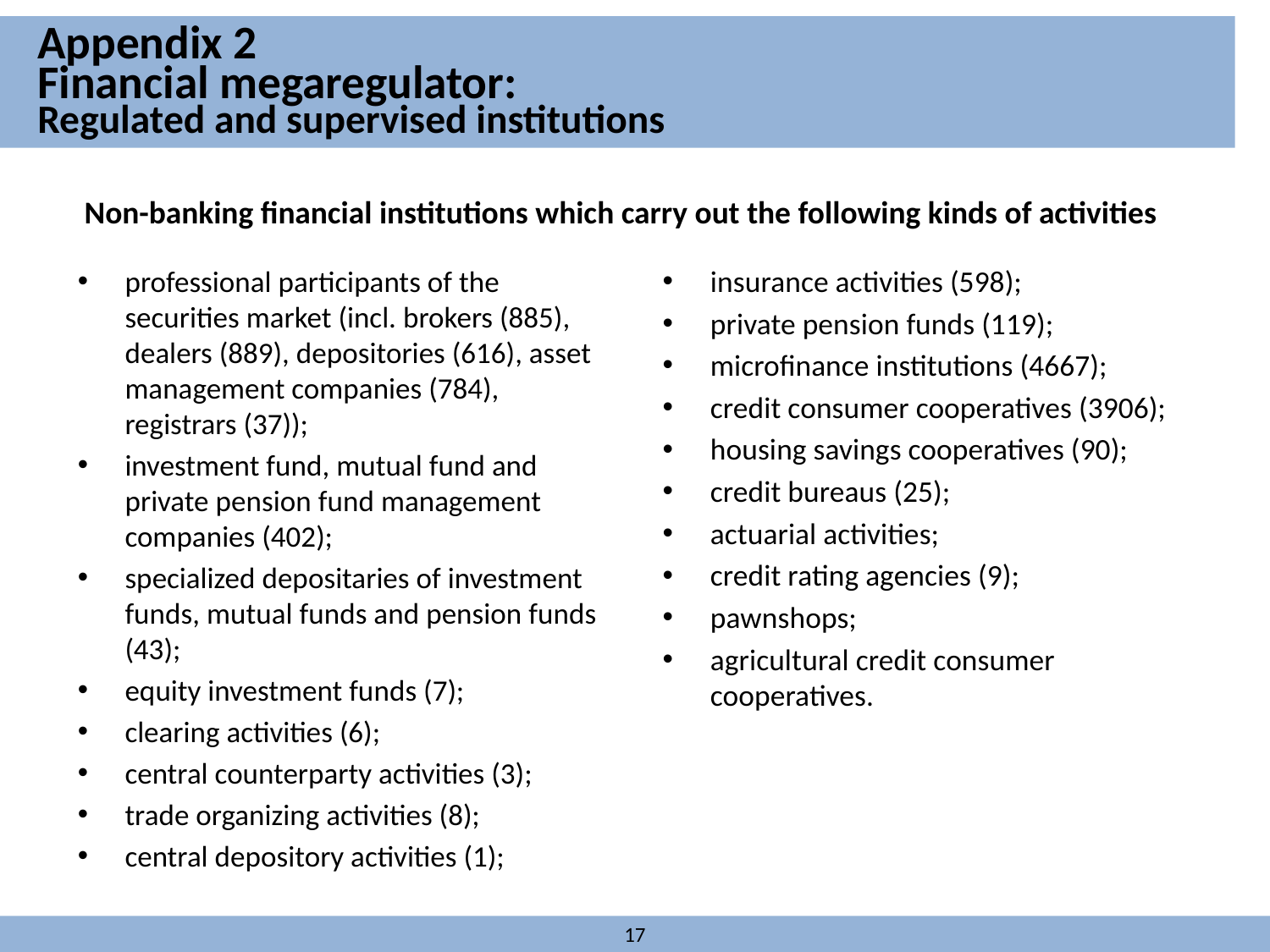

# Appendix 2 Financial megaregulator: Regulated and supervised institutions
Non-banking financial institutions which carry out the following kinds of activities
professional participants of the securities market (incl. brokers (885), dealers (889), depositories (616), asset management companies (784), registrars (37));
investment fund, mutual fund and private pension fund management companies (402);
specialized depositaries of investment funds, mutual funds and pension funds (43);
equity investment funds (7);
clearing activities (6);
central counterparty activities (3);
trade organizing activities (8);
central depository activities (1);

insurance activities (598);
private pension funds (119);
microfinance institutions (4667);
credit consumer cooperatives (3906);
housing savings cooperatives (90);
credit bureaus (25);
actuarial activities;
credit rating agencies (9);
pawnshops;
agricultural credit consumer cooperatives.

17